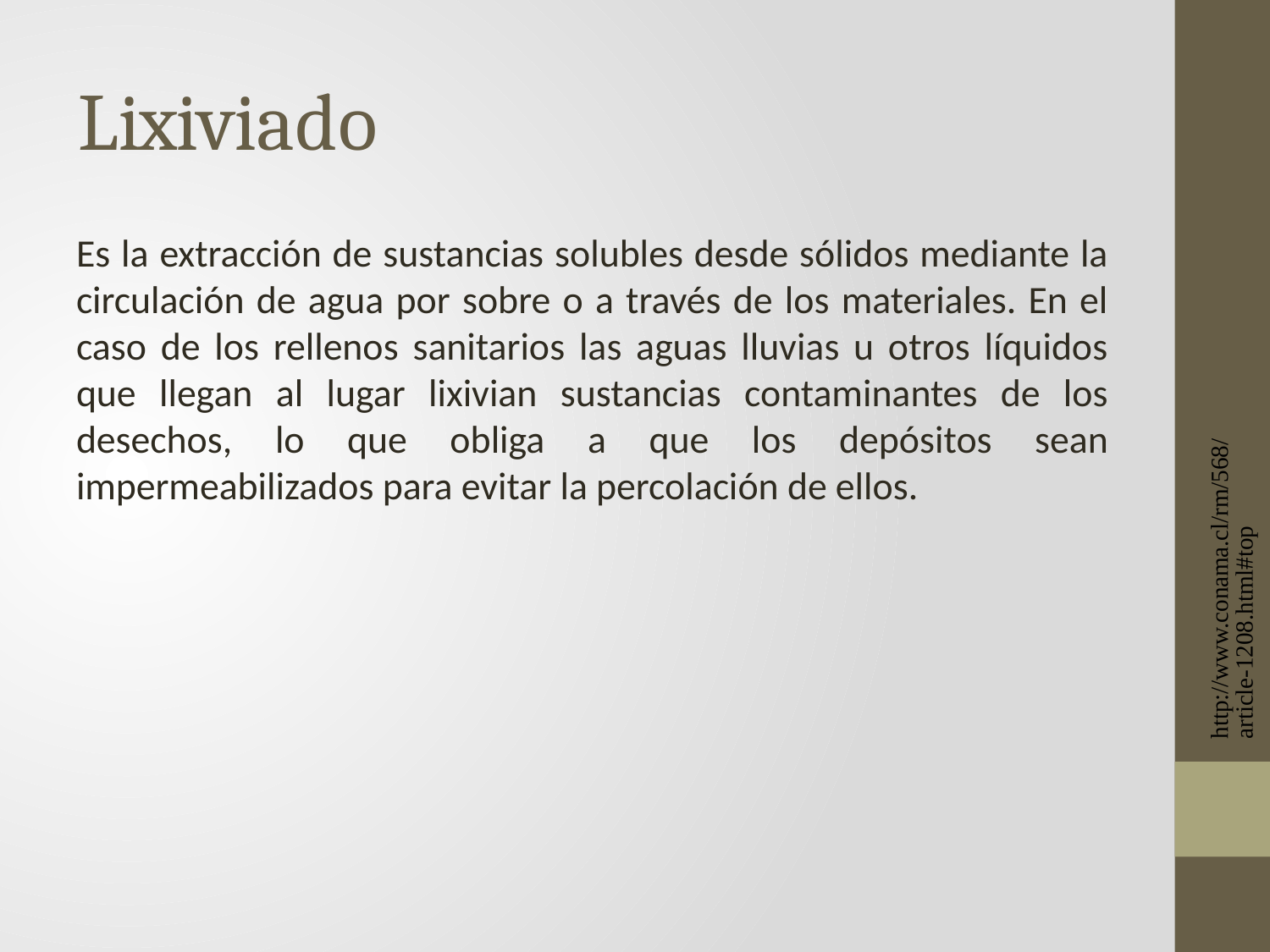

# Lixiviado
Es la extracción de sustancias solubles desde sólidos mediante la circulación de agua por sobre o a través de los materiales. En el caso de los rellenos sanitarios las aguas lluvias u otros líquidos que llegan al lugar lixivian sustancias contaminantes de los desechos, lo que obliga a que los depósitos sean impermeabilizados para evitar la percolación de ellos.

http://www.conama.cl/rm/568/article-1208.html#top